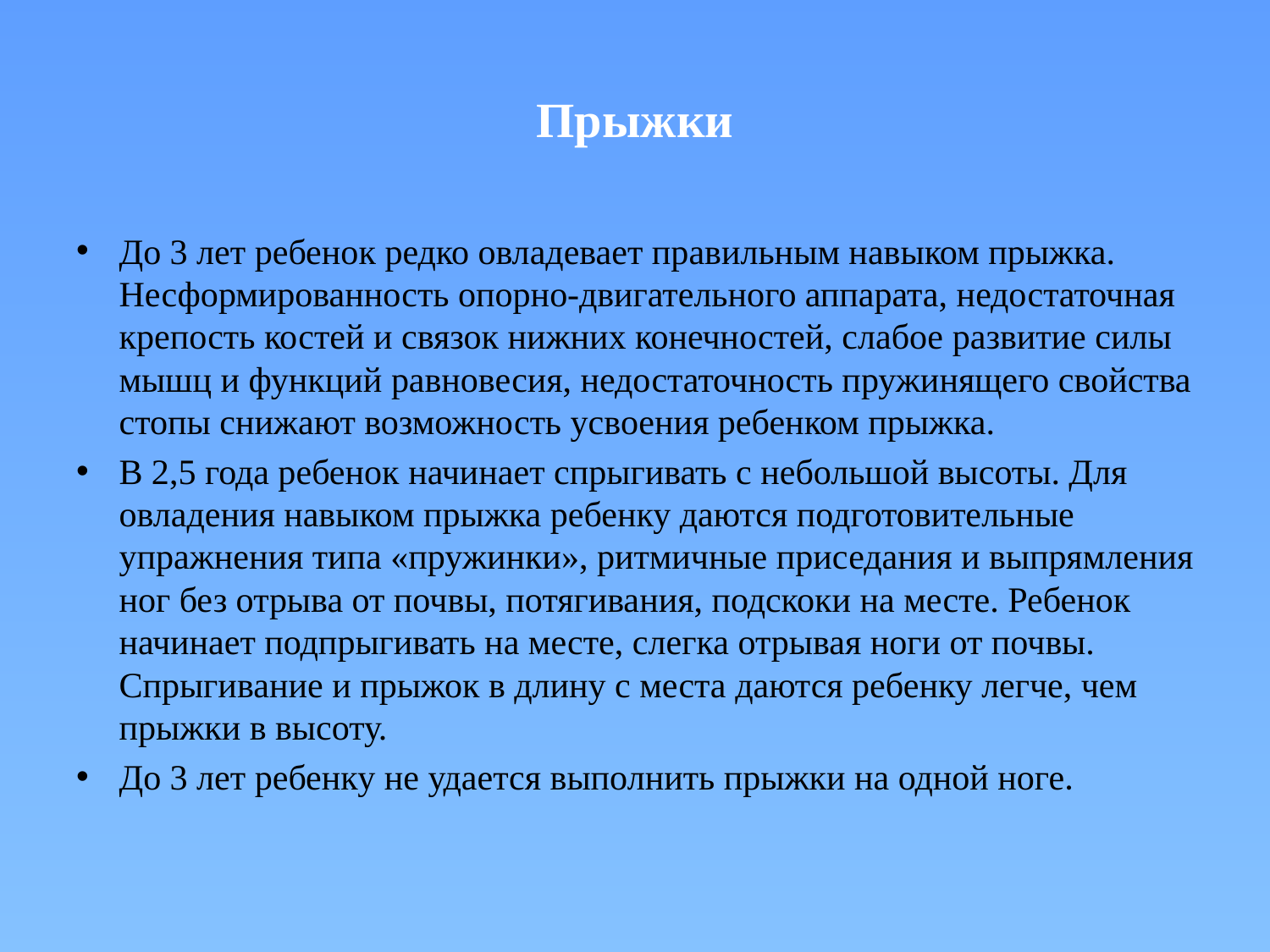

# Прыжки
До 3 лет ребенок редко овладевает правильным навыком прыжка. Несформированность опорно-двигательного аппарата, недостаточная крепость костей и связок нижних конечностей, слабое развитие силы мышц и функций равновесия, недостаточность пружинящего свойства стопы снижают возможность усвоения ребенком прыжка.
В 2,5 года ребенок начинает спрыгивать с небольшой высоты. Для овладения навыком прыжка ребенку даются подготовительные упражнения типа «пружинки», ритмичные приседания и выпрямления ног без отрыва от почвы, потягивания, подскоки на месте. Ребенок начинает подпрыгивать на месте, слегка отрывая ноги от почвы. Спрыгивание и прыжок в длину с места даются ребенку легче, чем прыжки в высоту.
До 3 лет ребенку не удается выполнить прыжки на одной ноге.